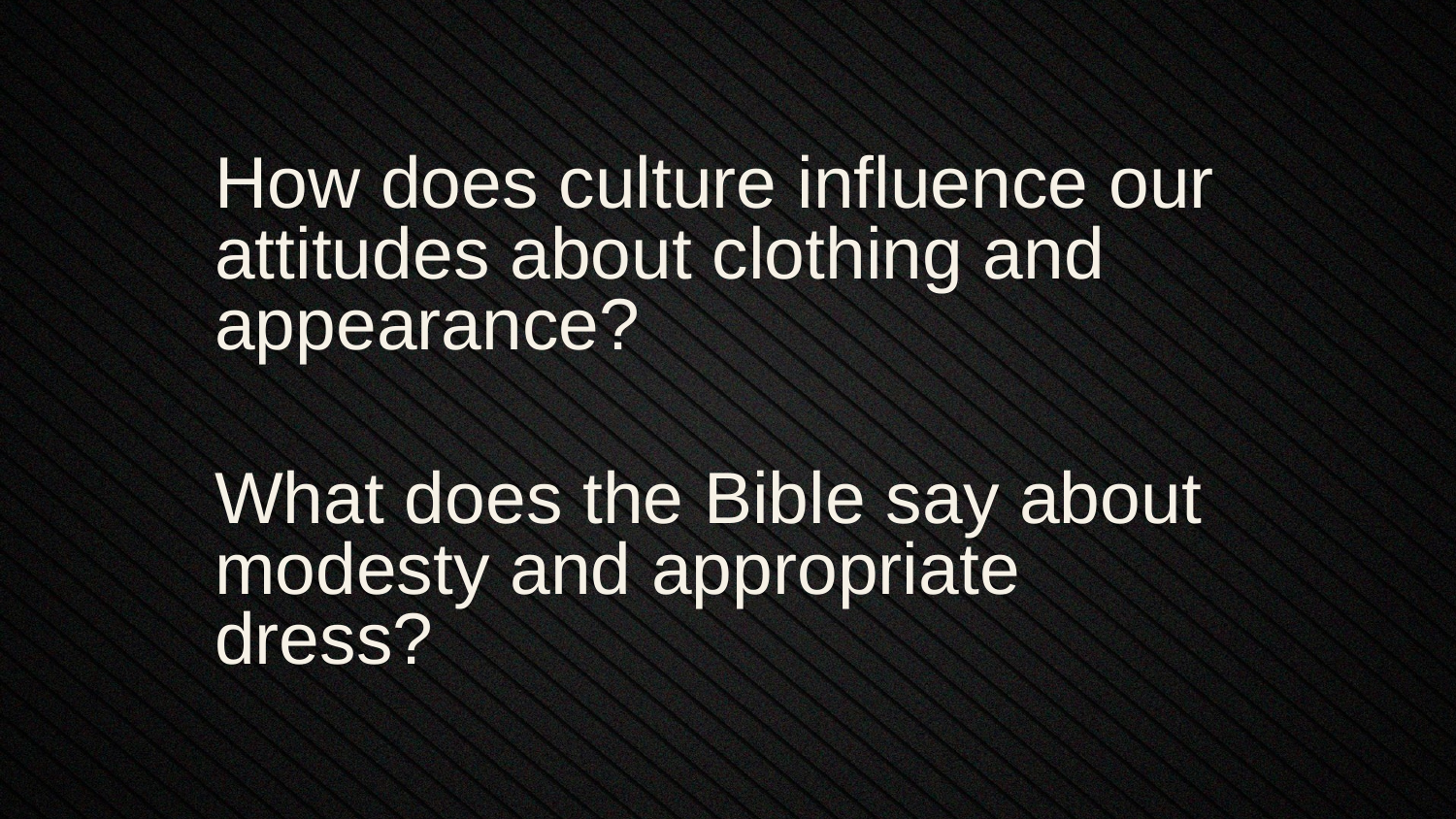

How does culture influence our attitudes about clothing and appearance?

What does the Bible say about modesty and appropriate dress?